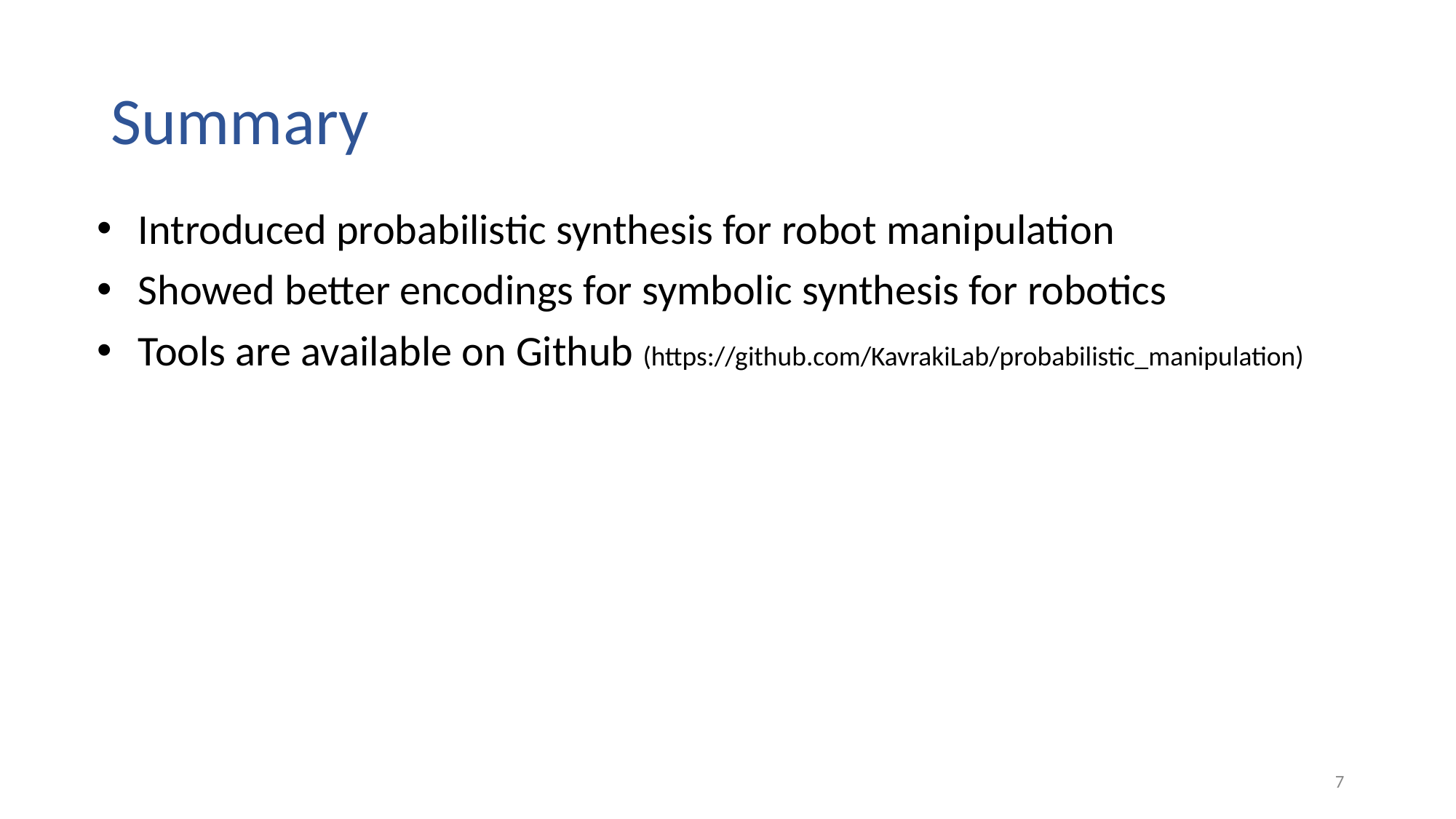

# Summary
Introduced probabilistic synthesis for robot manipulation
Showed better encodings for symbolic synthesis for robotics
Tools are available on Github (https://github.com/KavrakiLab/probabilistic_manipulation)
7